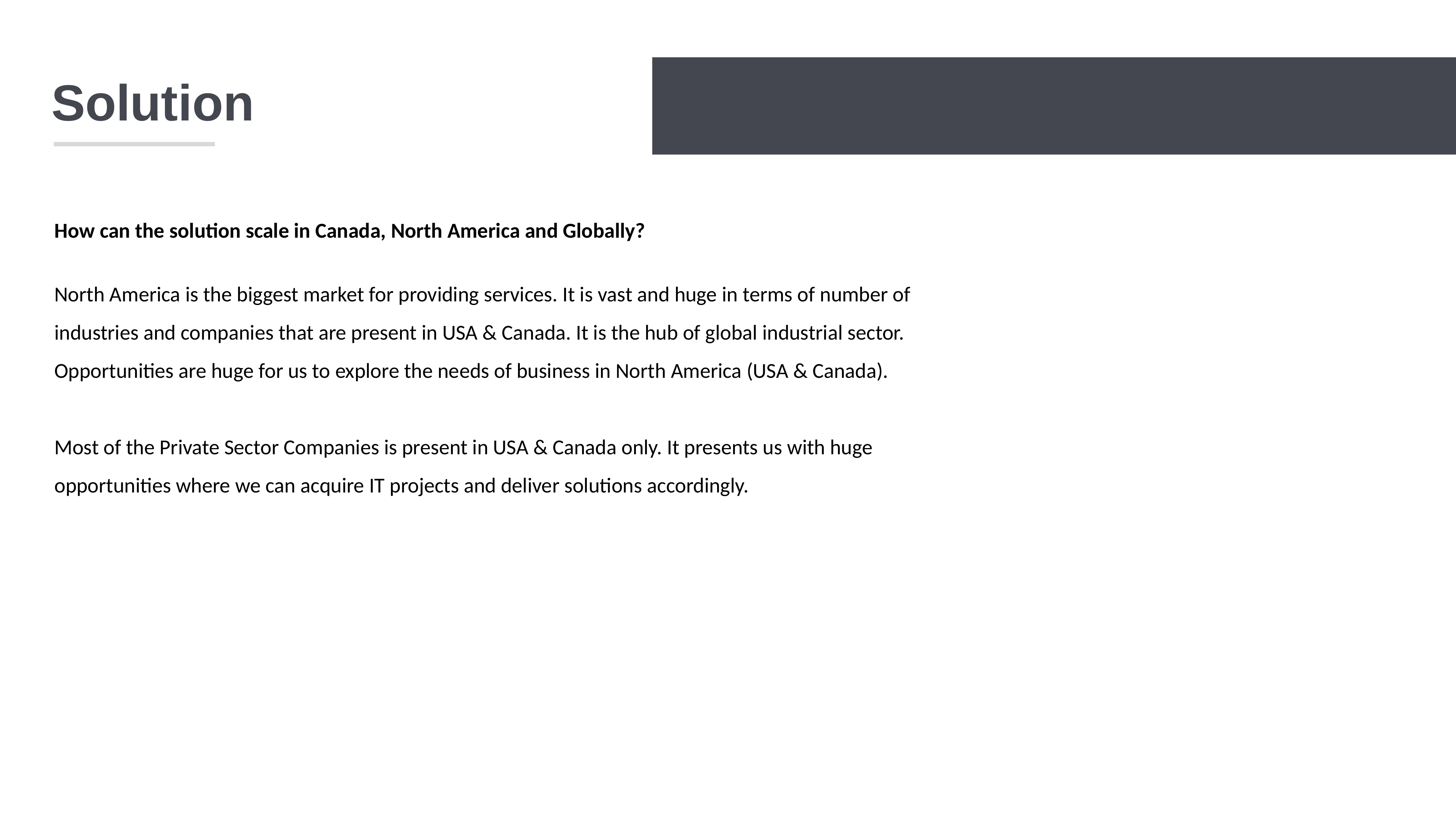

Solution

How can the solution scale in Canada, North America and Globally?

North America is the biggest market for providing services. It is vast and huge in terms of number of industries and companies that are present in USA & Canada. It is the hub of global industrial sector. Opportunities are huge for us to explore the needs of business in North America (USA & Canada).

Most of the Private Sector Companies is present in USA & Canada only. It presents us with huge opportunities where we can acquire IT projects and deliver solutions accordingly.